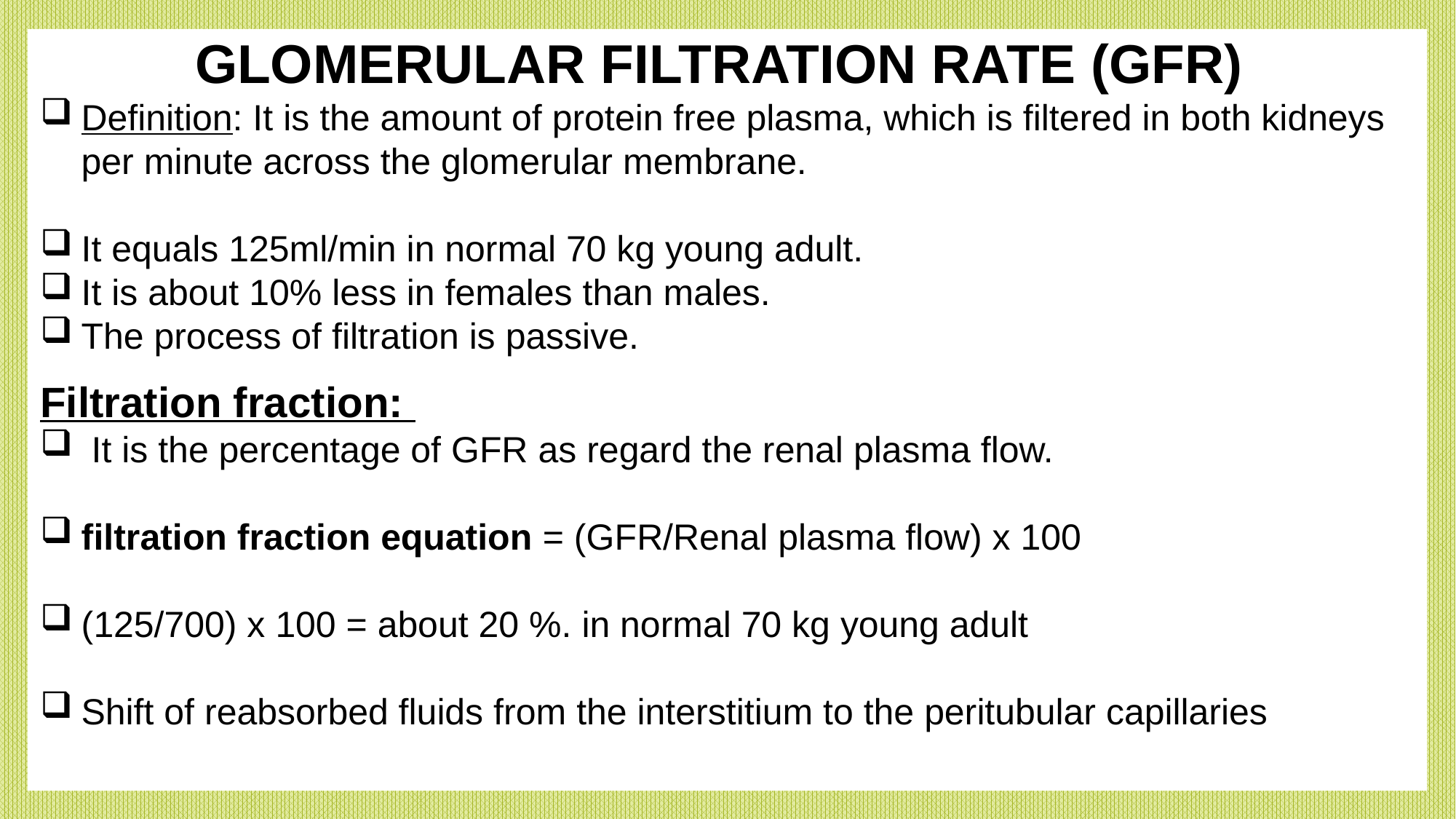

GLOMERULAR FILTRATION RATE (GFR)
Definition: It is the amount of protein free plasma, which is filtered in both kidneys per minute across the glomerular membrane.

It equals 125ml/min in normal 70 kg young adult.
It is about 10% less in females than males.
The process of filtration is passive.
Filtration fraction:
 It is the percentage of GFR as regard the renal plasma flow.
filtration fraction equation = (GFR/Renal plasma flow) x 100
(125/700) x 100 = about 20 %. in normal 70 kg young adult
Shift of reabsorbed fluids from the interstitium to the peritubular capillaries